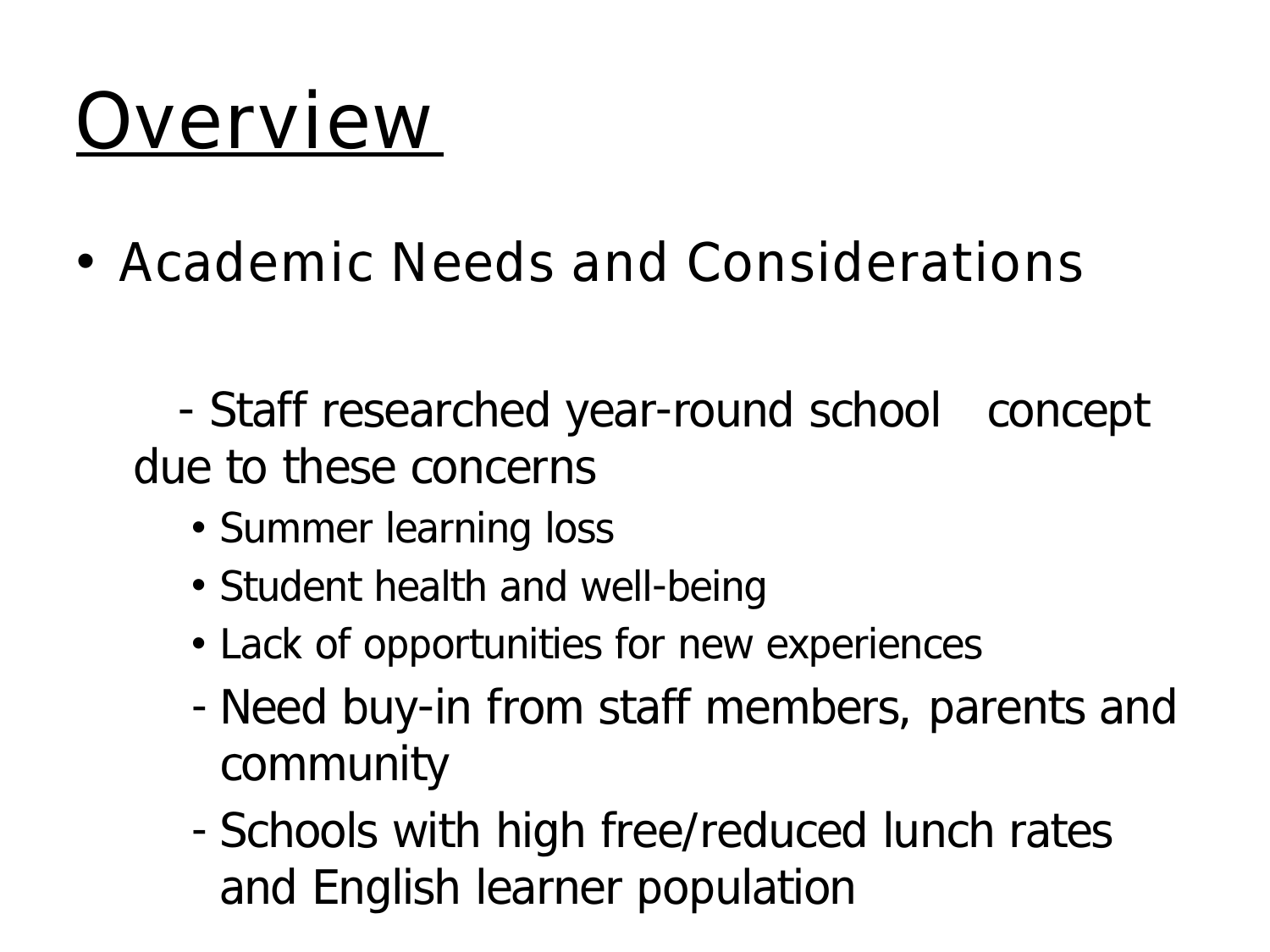

# Overview
Academic Needs and Considerations

   - Staff researched year-round school 	concept due to these concerns
Summer learning loss
Student health and well-being
Lack of opportunities for new experiences
Need buy-in from staff members, parents and community
Schools with high free/reduced lunch rates and English learner population